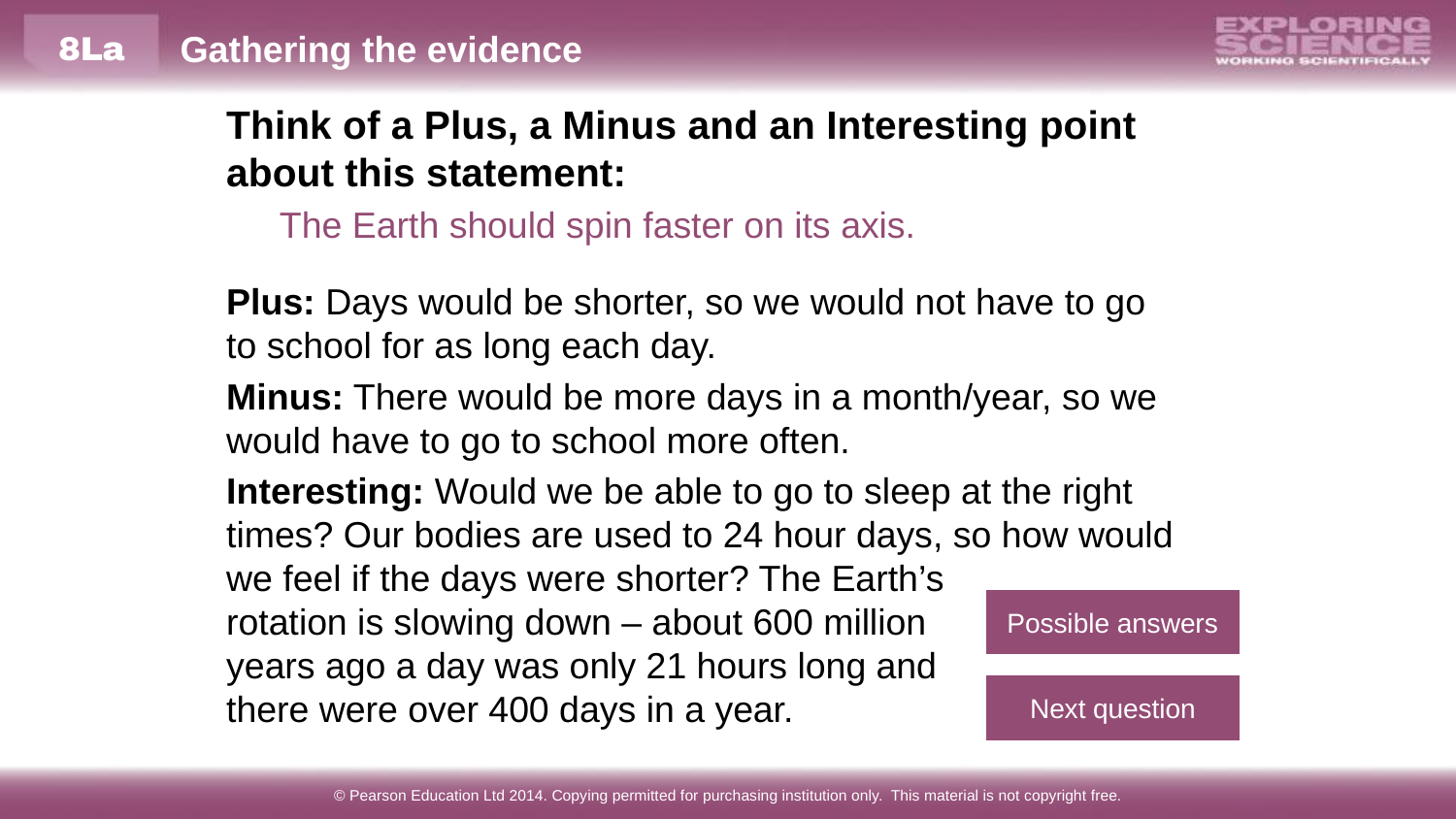

Think of a Plus, a Minus and an Interesting point about this statement:
The Earth should spin faster on its axis.
Plus: Days would be shorter, so we would not have to go to school for as long each day.
Minus: There would be more days in a month/year, so we would have to go to school more often.
Interesting: Would we be able to go to sleep at the right times? Our bodies are used to 24 hour days, so how would we feel if the days were shorter? The Earth’s
rotation is slowing down – about 600 million
years ago a day was only 21 hours long and
there were over 400 days in a year.
Possible answers
Next question
© Pearson Education Ltd 2014. Copying permitted for purchasing institution only.  This material is not copyright free.